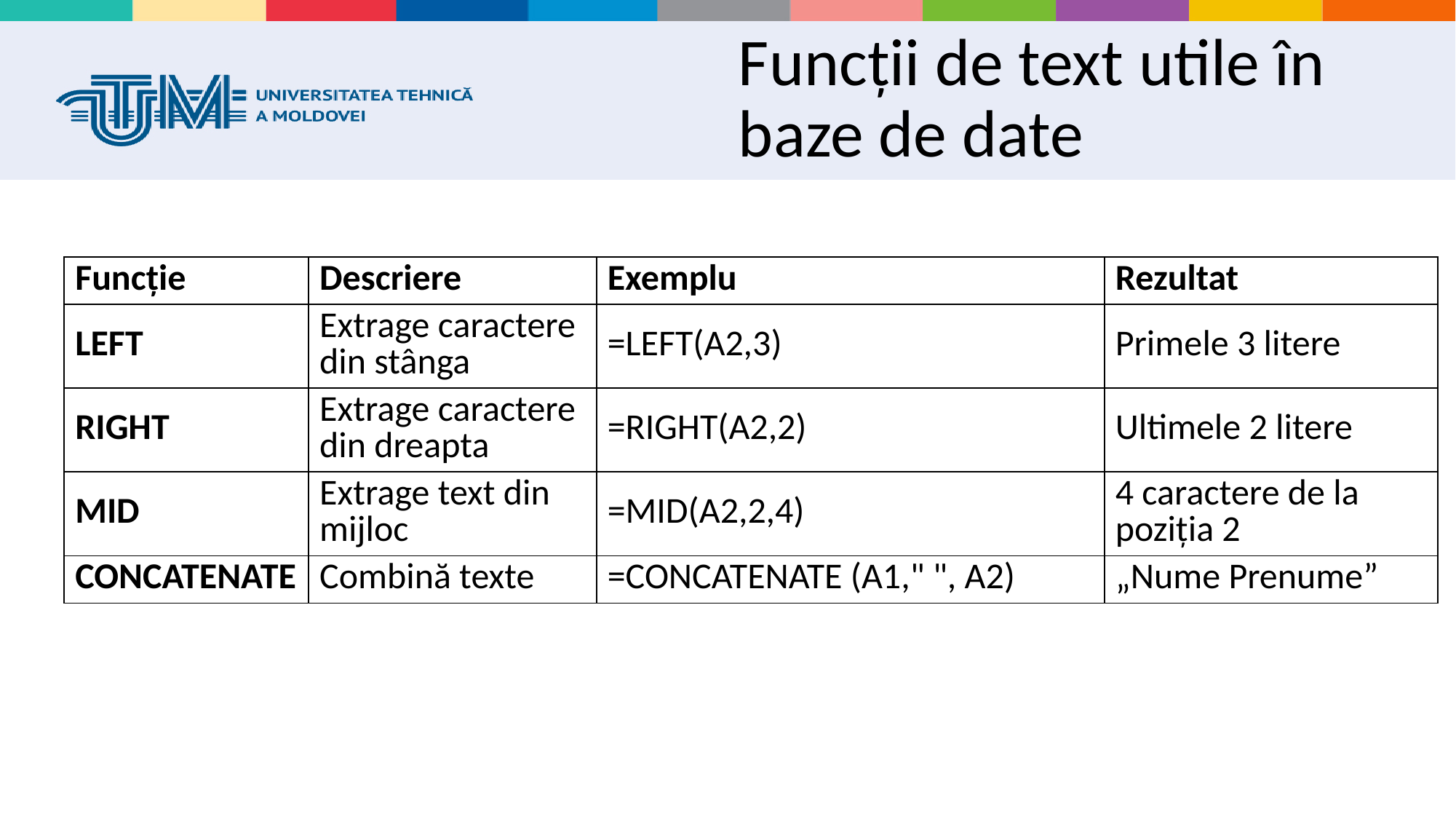

# Funcții de text utile în baze de date
| Funcție | Descriere | Exemplu | Rezultat |
| --- | --- | --- | --- |
| LEFT | Extrage caractere din stânga | =LEFT(A2,3) | Primele 3 litere |
| RIGHT | Extrage caractere din dreapta | =RIGHT(A2,2) | Ultimele 2 litere |
| MID | Extrage text din mijloc | =MID(A2,2,4) | 4 caractere de la poziția 2 |
| CONCATENATE | Combină texte | =CONCATENATE (A1," ", A2) | „Nume Prenume” |